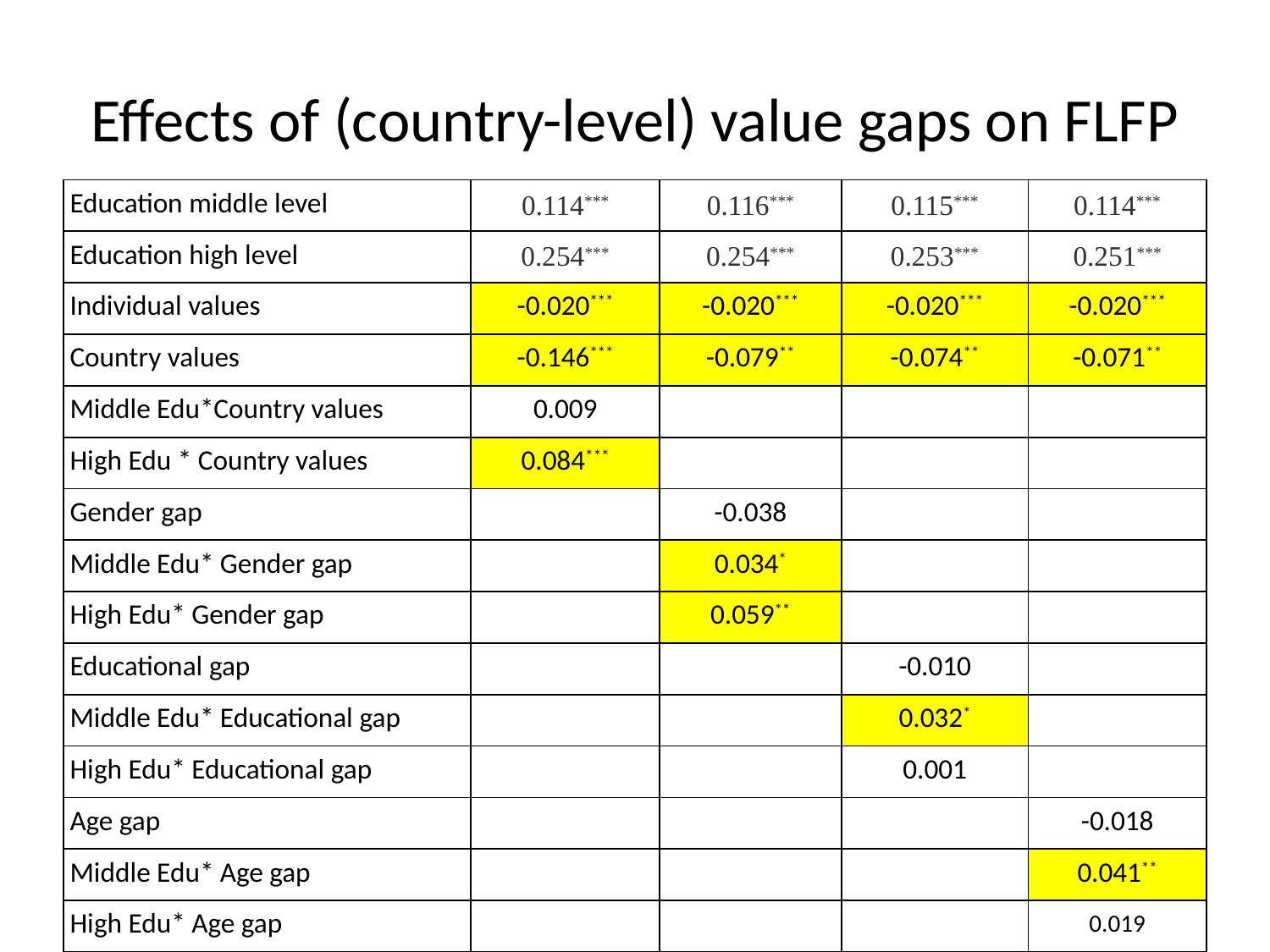

# Effects of (country-level) value gaps on FLFP
| Education middle level | 0.114\*\*\* | 0.116\*\*\* | 0.115\*\*\* | 0.114\*\*\* |
| --- | --- | --- | --- | --- |
| Education high level | 0.254\*\*\* | 0.254\*\*\* | 0.253\*\*\* | 0.251\*\*\* |
| Individual values | -0.020\*\*\* | -0.020\*\*\* | -0.020\*\*\* | -0.020\*\*\* |
| Country values | -0.146\*\*\* | -0.079\*\* | -0.074\*\* | -0.071\*\* |
| Middle Edu\*Country values | 0.009 |  |  |  |
| High Edu \* Country values | 0.084\*\*\* |  |  |  |
| Gender gap |  | -0.038 |  |  |
| Middle Edu\* Gender gap |  | 0.034\* |  |  |
| High Edu\* Gender gap |  | 0.059\*\* |  |  |
| Educational gap |  |  | -0.010 |  |
| Middle Edu\* Educational gap |  |  | 0.032\* |  |
| High Edu\* Educational gap |  |  | 0.001 |  |
| Age gap |  |  |  | -0.018 |
| Middle Edu\* Age gap |  |  |  | 0.041\*\* |
| High Edu\* Age gap |  |  |  | 0.019 |